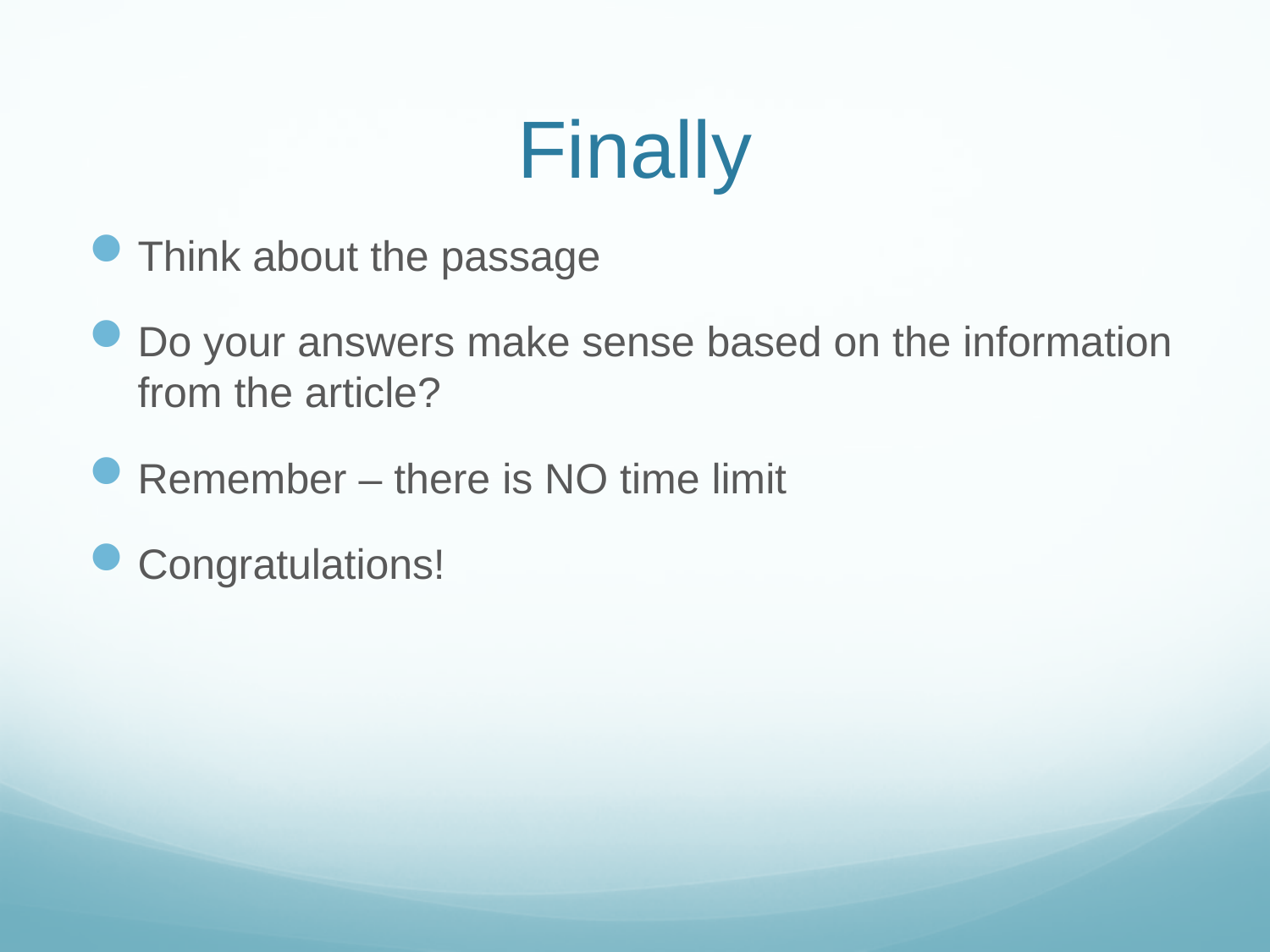

# Finally
Think about the passage
Do your answers make sense based on the information from the article?
Remember – there is NO time limit
Congratulations!